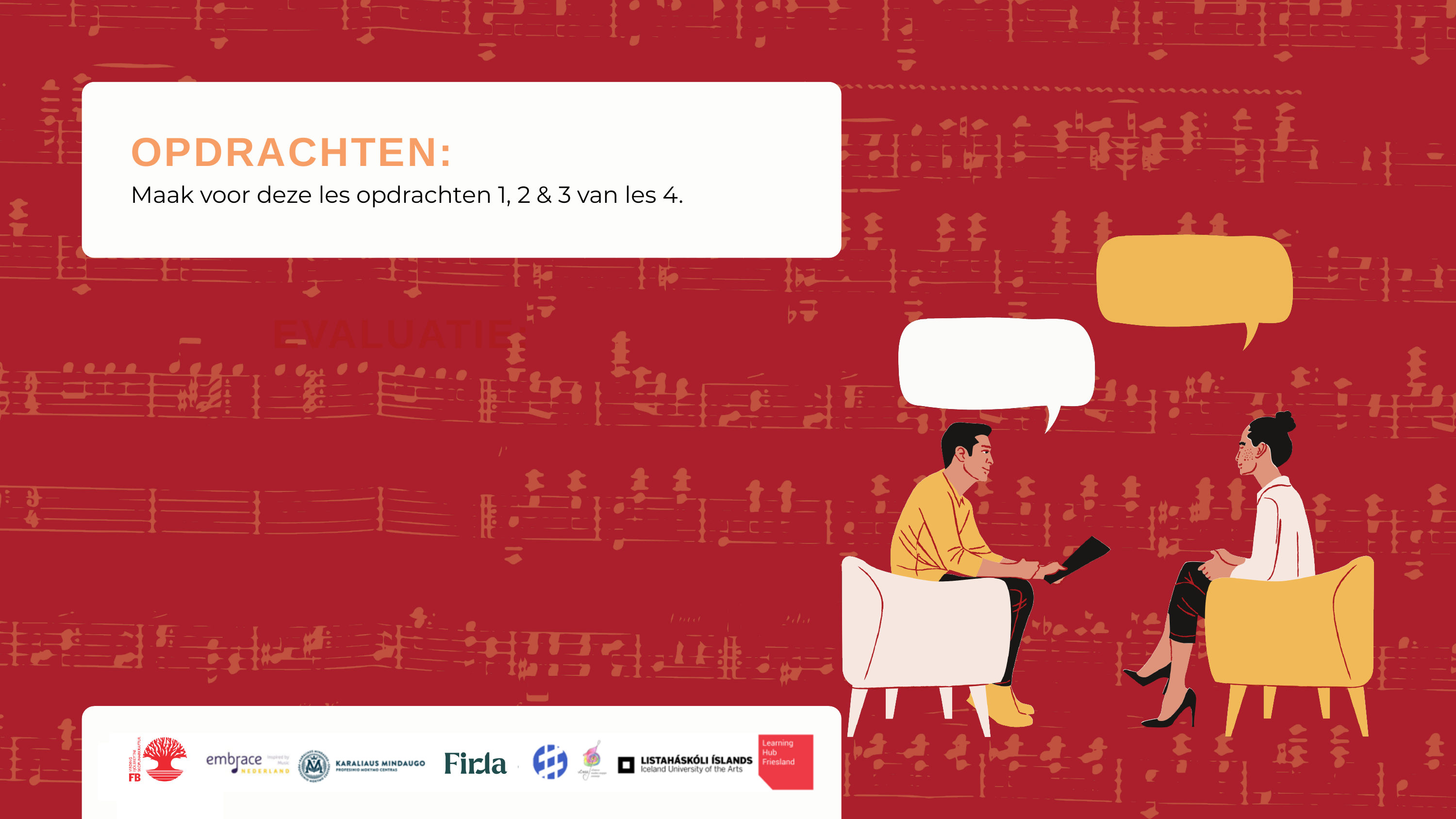

OPDRACHTEN:
Maak voor deze les opdrachten 1, 2 & 3 van les 4.

EVALUATIE: